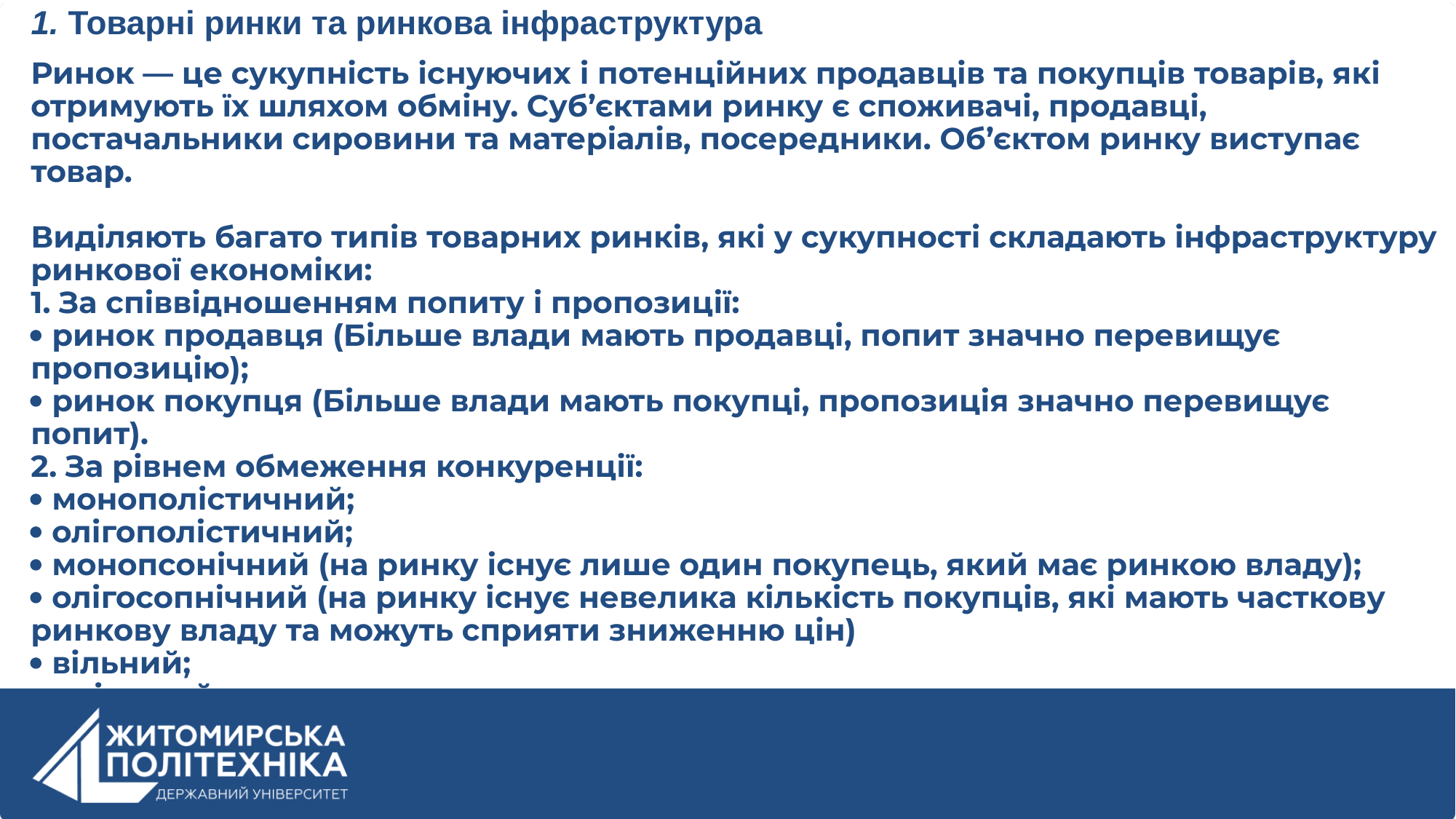

# 1. Товарні ринки та ринкова інфраструктура
Ринок — це сукупність існуючих і потенційних продавців та покупців товарів, які отримують їх шляхом обміну. Суб’єктами ринку є споживачі, продавці, постачальники сировини та матеріалів, посередники. Об’єктом ринку виступає товар.

Виділяють багато типів товарних ринків, які у сукупності складають інфраструктуру ринкової економіки:
1. За співвідношенням попиту і пропозиції:
• ринок продавця (Більше влади мають продавці, попит значно перевищує пропозицію);
• ринок покупця (Більше влади мають покупці, пропозиція значно перевищує попит).
2. За рівнем обмеження конкуренції:
• монополістичний;
• олігополістичний;
• монопсонічний (на ринку існує лише один покупець, який має ринкою владу);
• олігосопнічний (на ринку існує невелика кількість покупців, які мають часткову ринкову владу та можуть сприяти зниженню цін)
• вільний;
• змішаний.